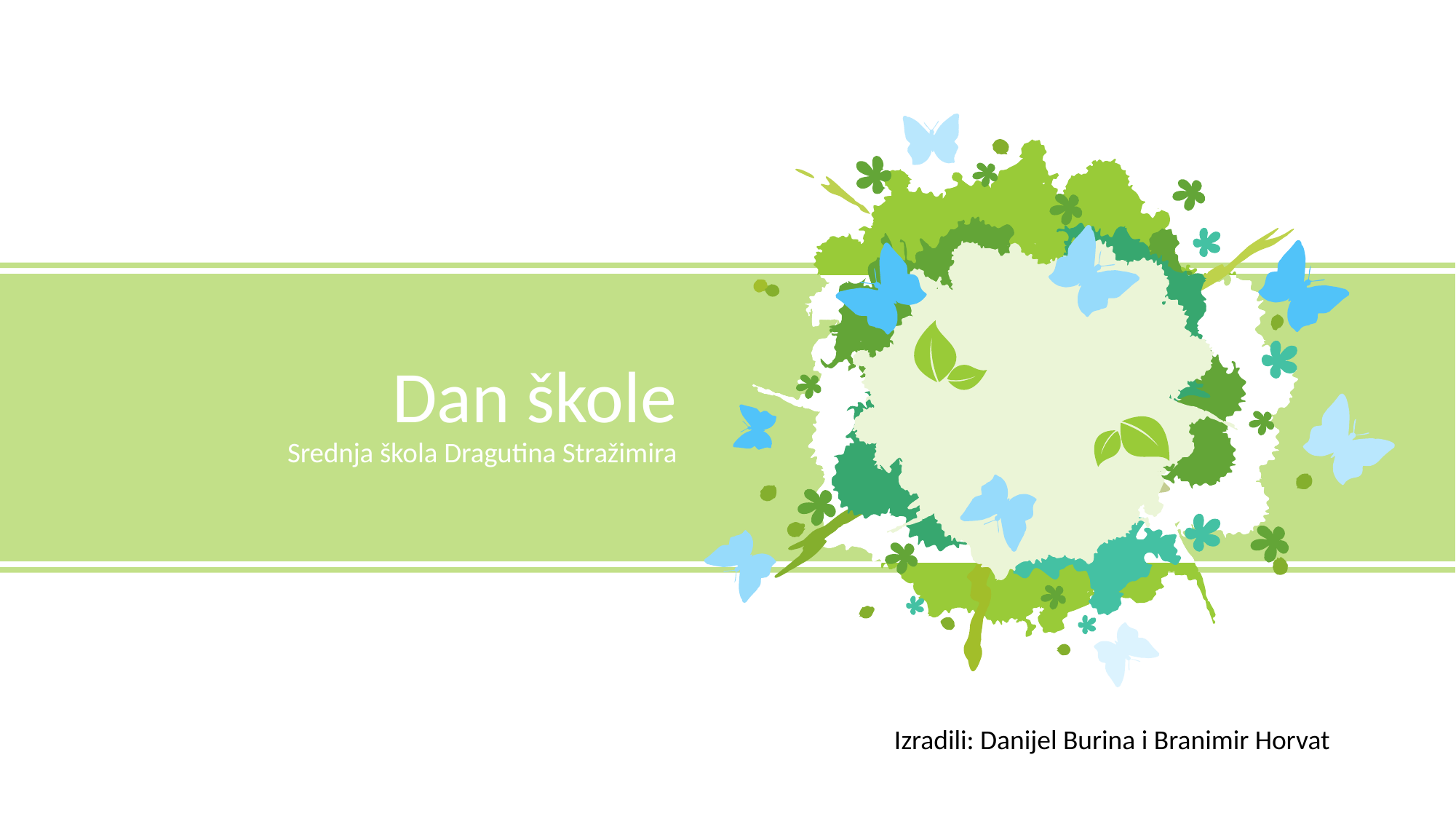

Dan škole
Srednja škola Dragutina Stražimira
Izradili: Danijel Burina i Branimir Horvat